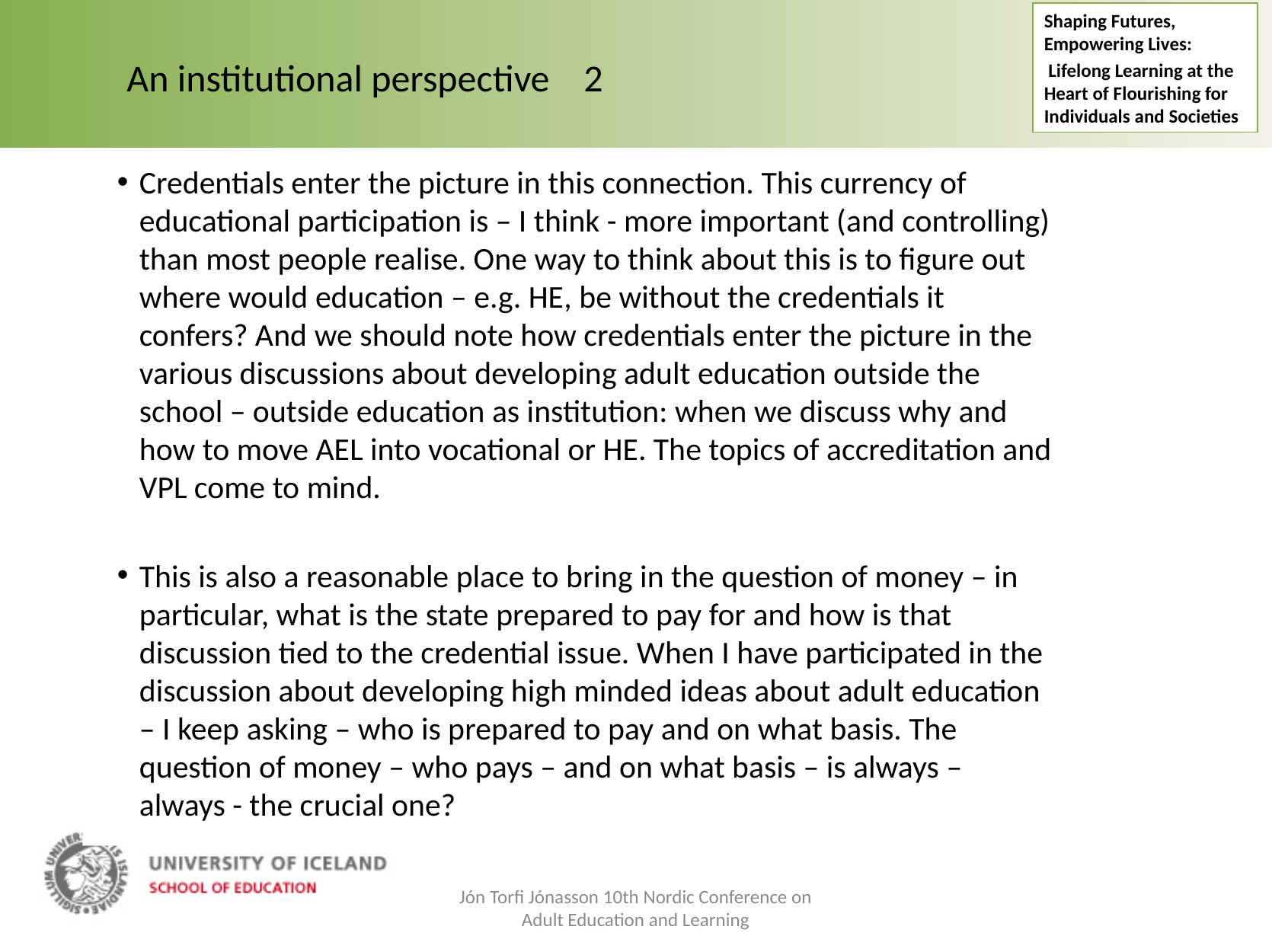

An institutional perspective	2
Shaping Futures, Empowering Lives:
 Lifelong Learning at the Heart of Flourishing for Individuals and Societies
Credentials enter the picture in this connection. This currency of educational participation is – I think - more important (and controlling) than most people realise. One way to think about this is to figure out where would education – e.g. HE, be without the credentials it confers? And we should note how credentials enter the picture in the various discussions about developing adult education outside the school – outside education as institution: when we discuss why and how to move AEL into vocational or HE. The topics of accreditation and VPL come to mind.

This is also a reasonable place to bring in the question of money – in particular, what is the state prepared to pay for and how is that discussion tied to the credential issue. When I have participated in the discussion about developing high minded ideas about adult education – I keep asking – who is prepared to pay and on what basis. The question of money – who pays – and on what basis – is always – always - the crucial one?

Jón Torfi Jónasson 10th Nordic Conference on Adult Education and Learning